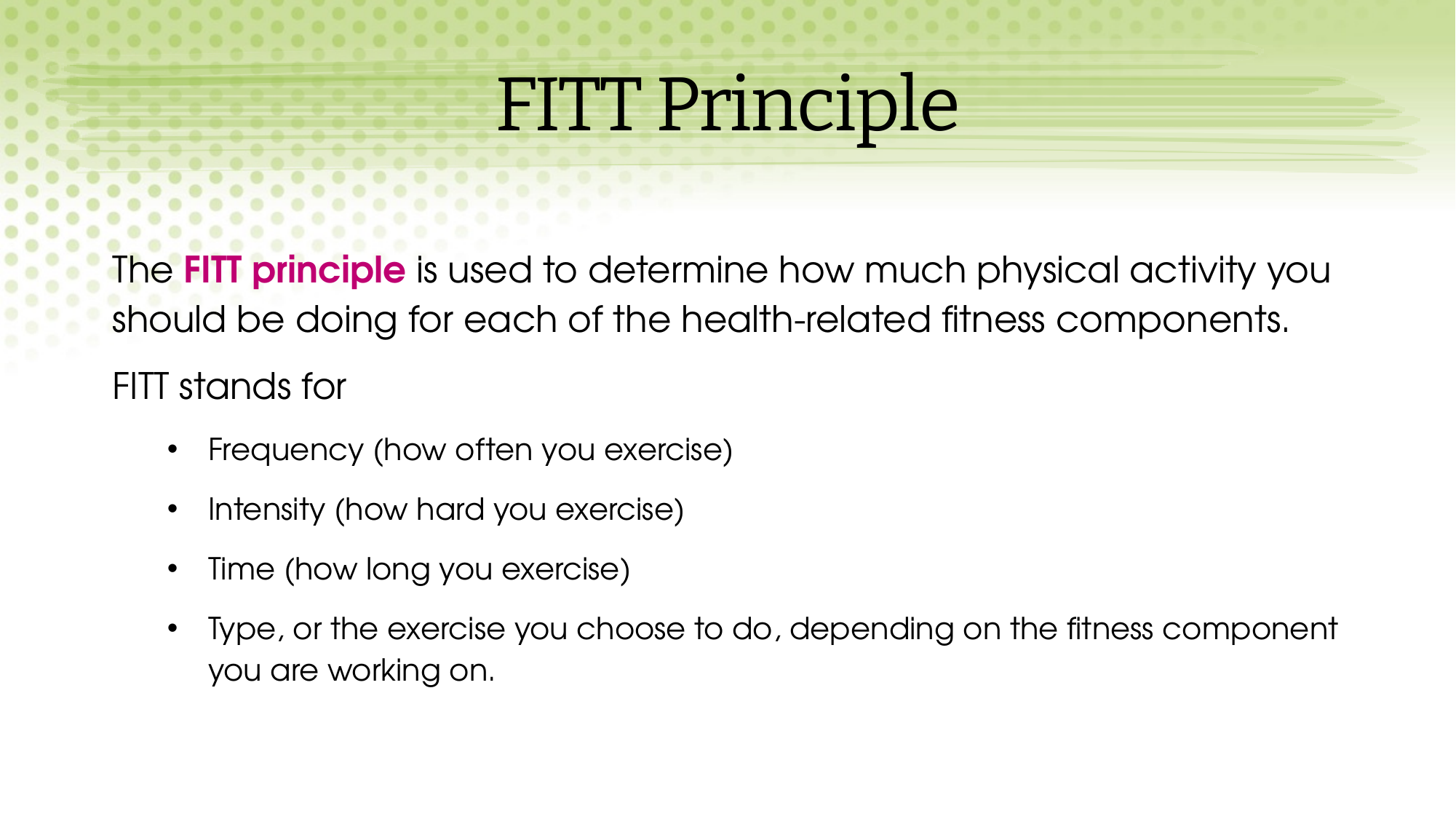

# FITT Principle
The FITT principle is used to determine how much physical activity you should be doing for each of the health-related fitness components.
FITT stands for
Frequency (how often you exercise)
Intensity (how hard you exercise)
Time (how long you exercise)
Type, or the exercise you choose to do, depending on the fitness component you are working on.